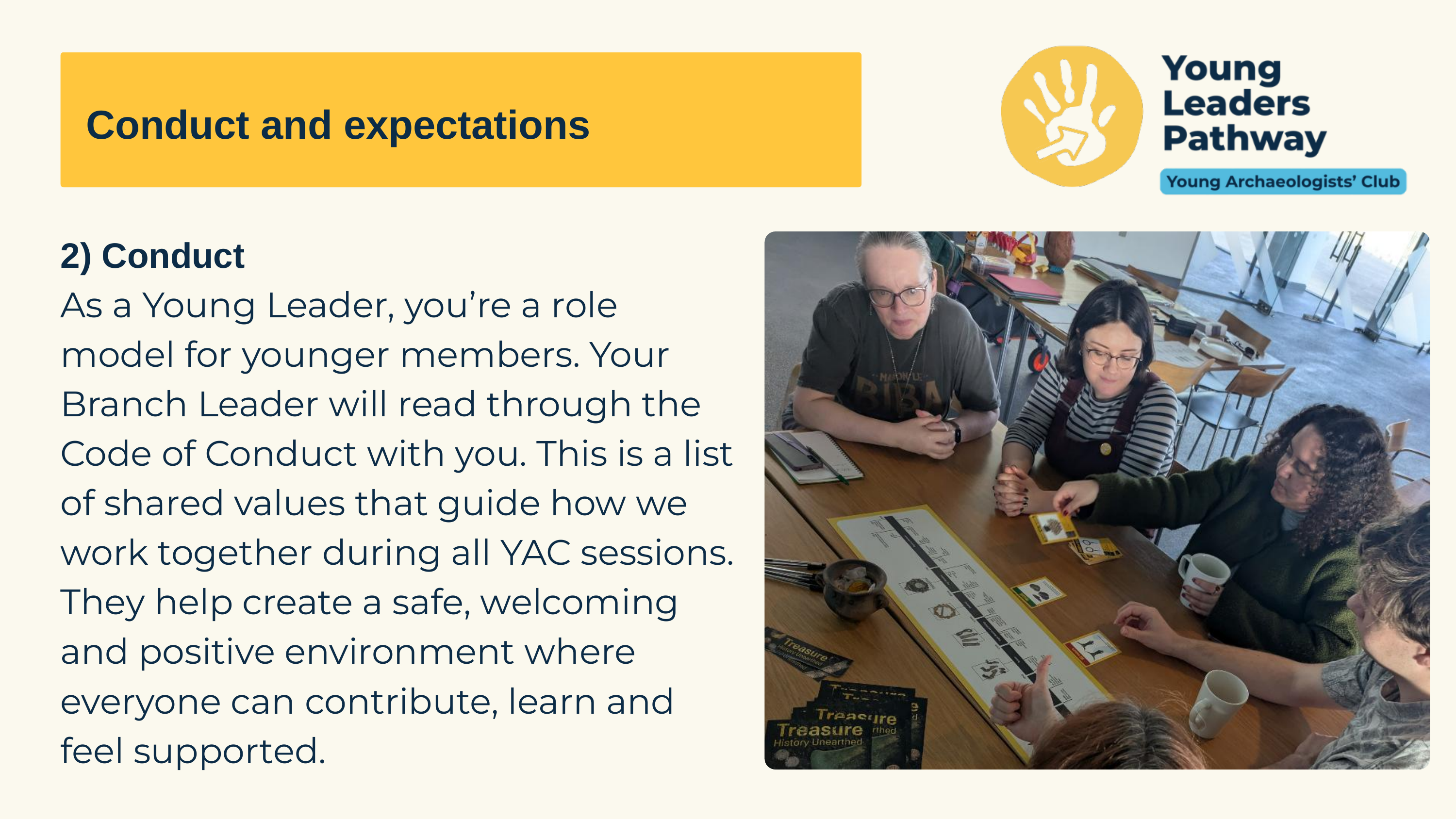

Conduct and expectations
2) Conduct
As a Young Leader, you’re a role model for younger members. Your Branch Leader will read through the Code of Conduct with you. This is a list of shared values that guide how we work together during all YAC sessions. They help create a safe, welcoming and positive environment where everyone can contribute, learn and feel supported.